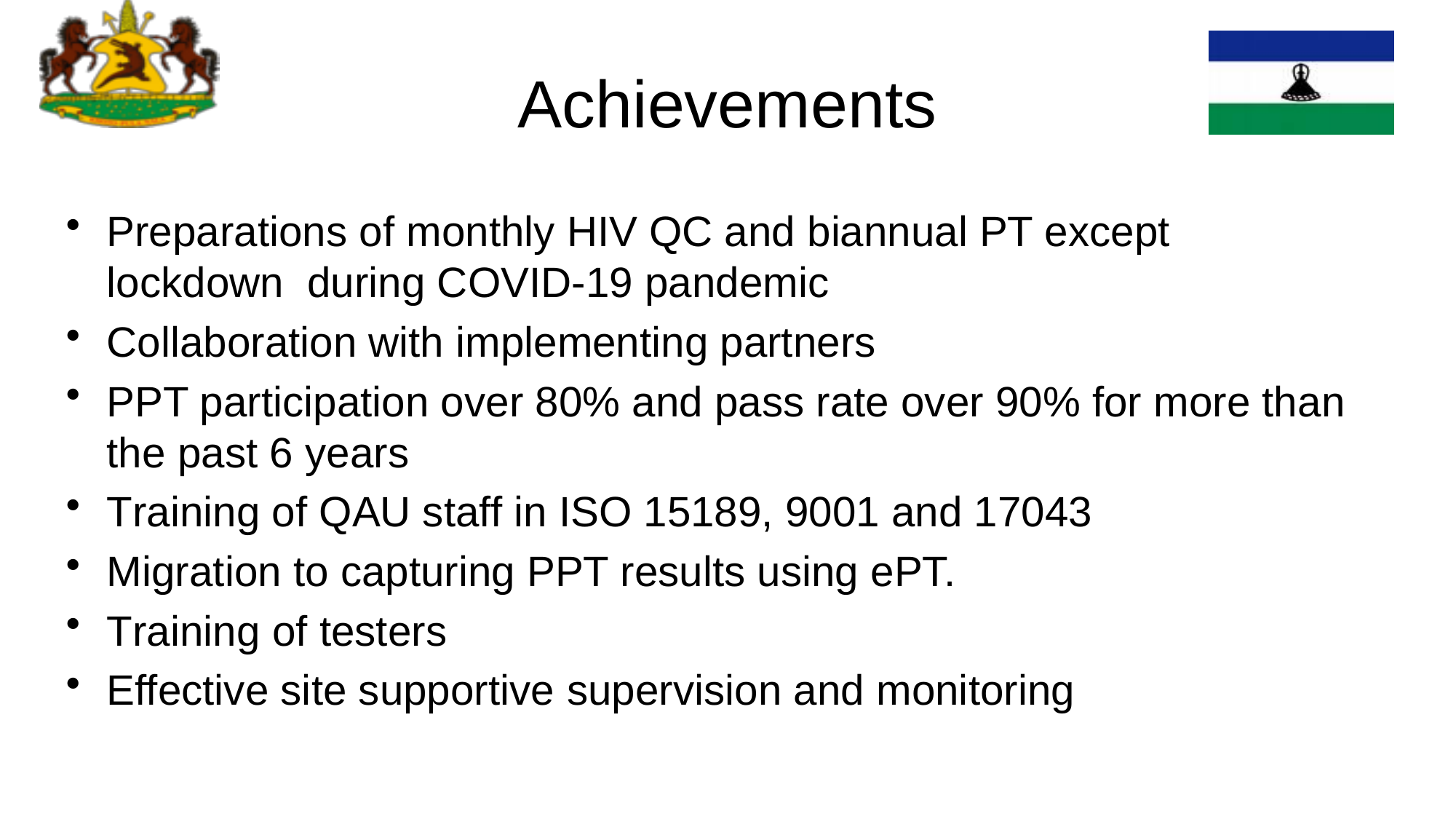

# Achievements

Preparations of monthly HIV QC and biannual PT except lockdown  during COVID-19 pandemic
Collaboration with implementing partners
PPT participation over 80% and pass rate over 90% for more than the past 6 years
Training of QAU staff in ISO 15189, 9001 and 17043
Migration to capturing PPT results using ePT.
Training of testers
Effective site supportive supervision and monitoring